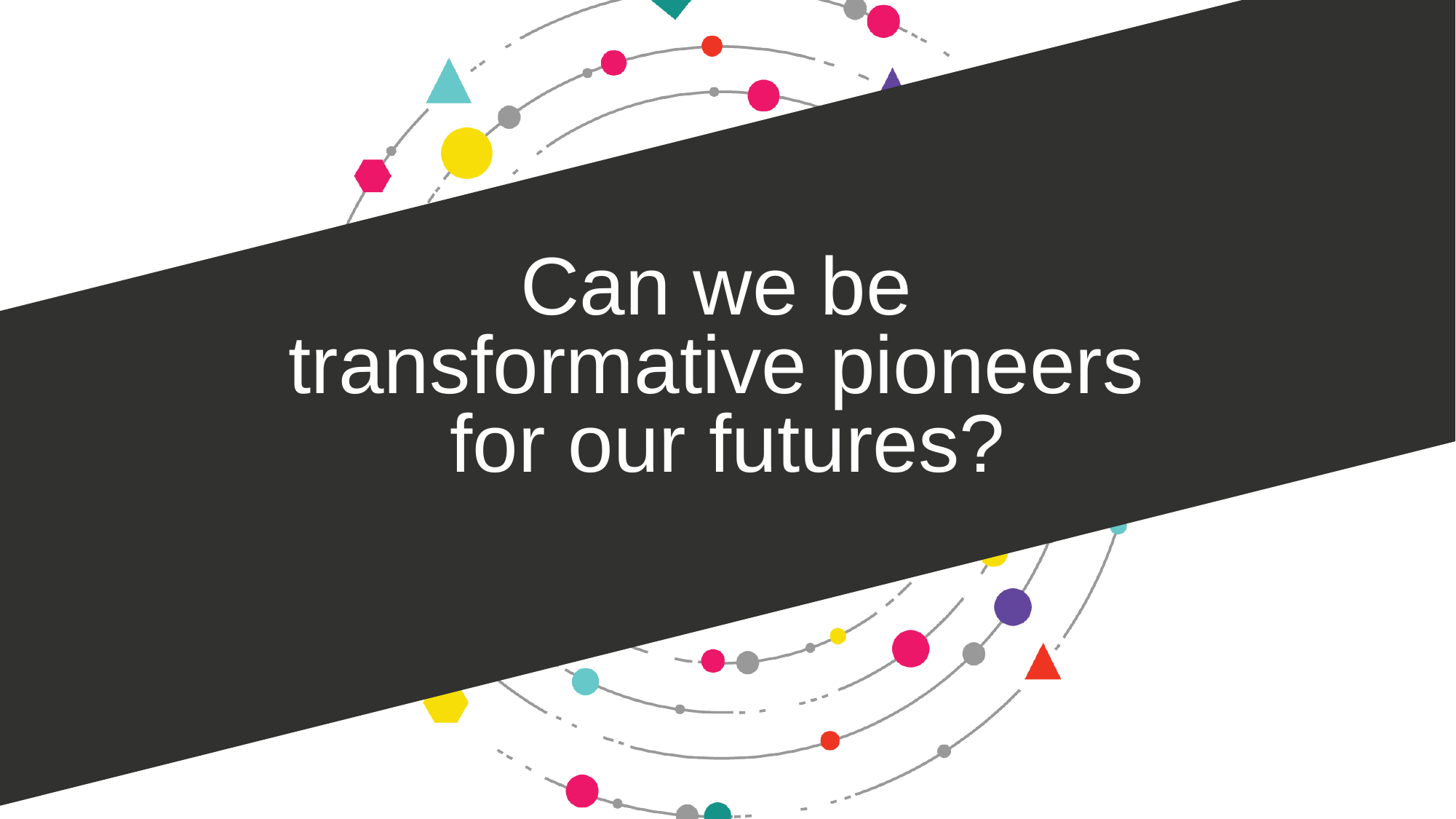

# Can we be transformative pioneers for our futures?